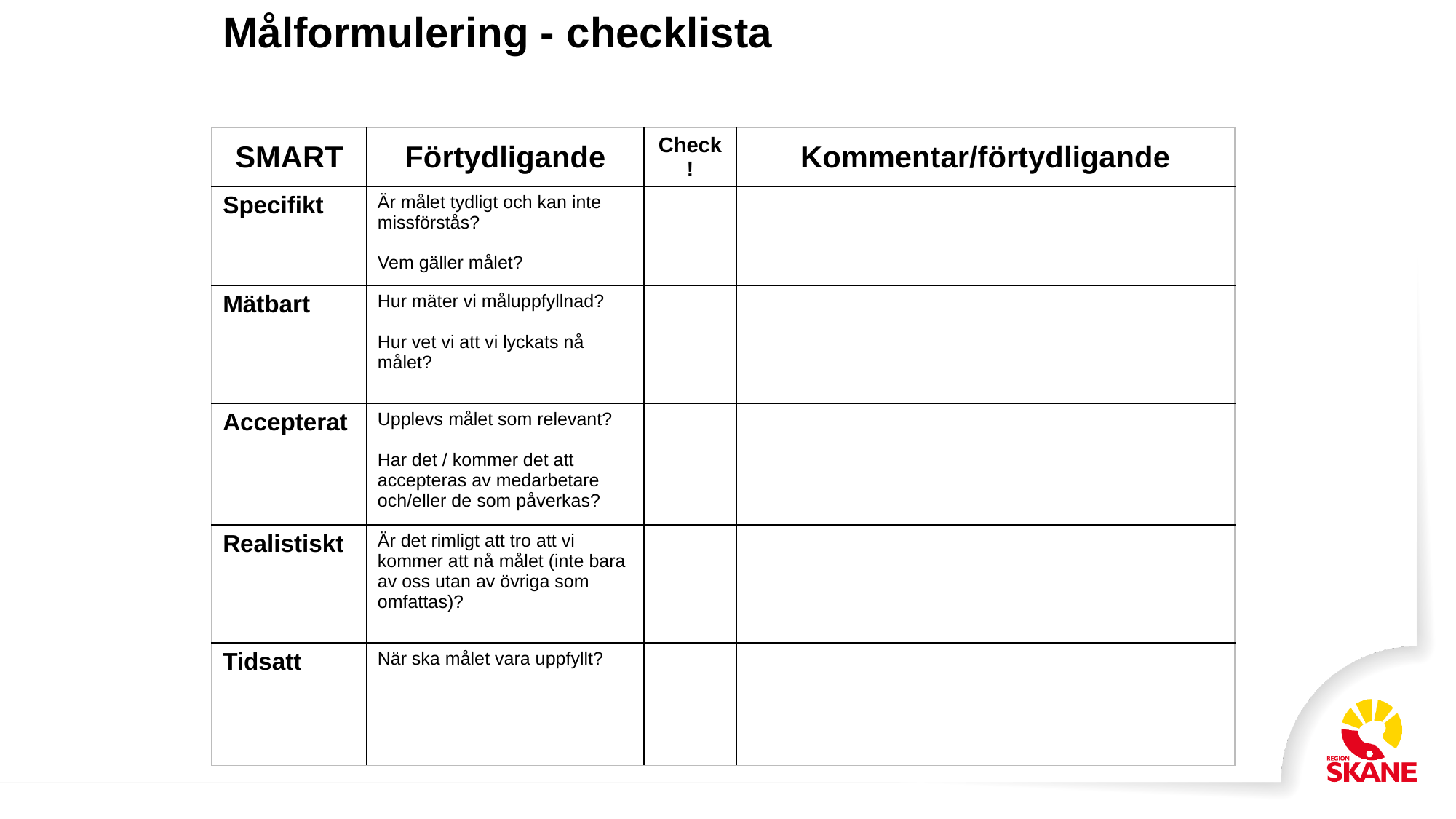

# Målformulering - checklista
| SMART | Förtydligande | Check! | Kommentar/förtydligande |
| --- | --- | --- | --- |
| Specifikt | Är målet tydligt och kan inte missförstås? Vem gäller målet? |  |  |
| Mätbart | Hur mäter vi måluppfyllnad? Hur vet vi att vi lyckats nå målet? |  |  |
| Accepterat | Upplevs målet som relevant? Har det / kommer det att accepteras av medarbetare och/eller de som påverkas? |  |  |
| Realistiskt | Är det rimligt att tro att vi kommer att nå målet (inte bara av oss utan av övriga som omfattas)? |  |  |
| Tidsatt | När ska målet vara uppfyllt? |  |  |